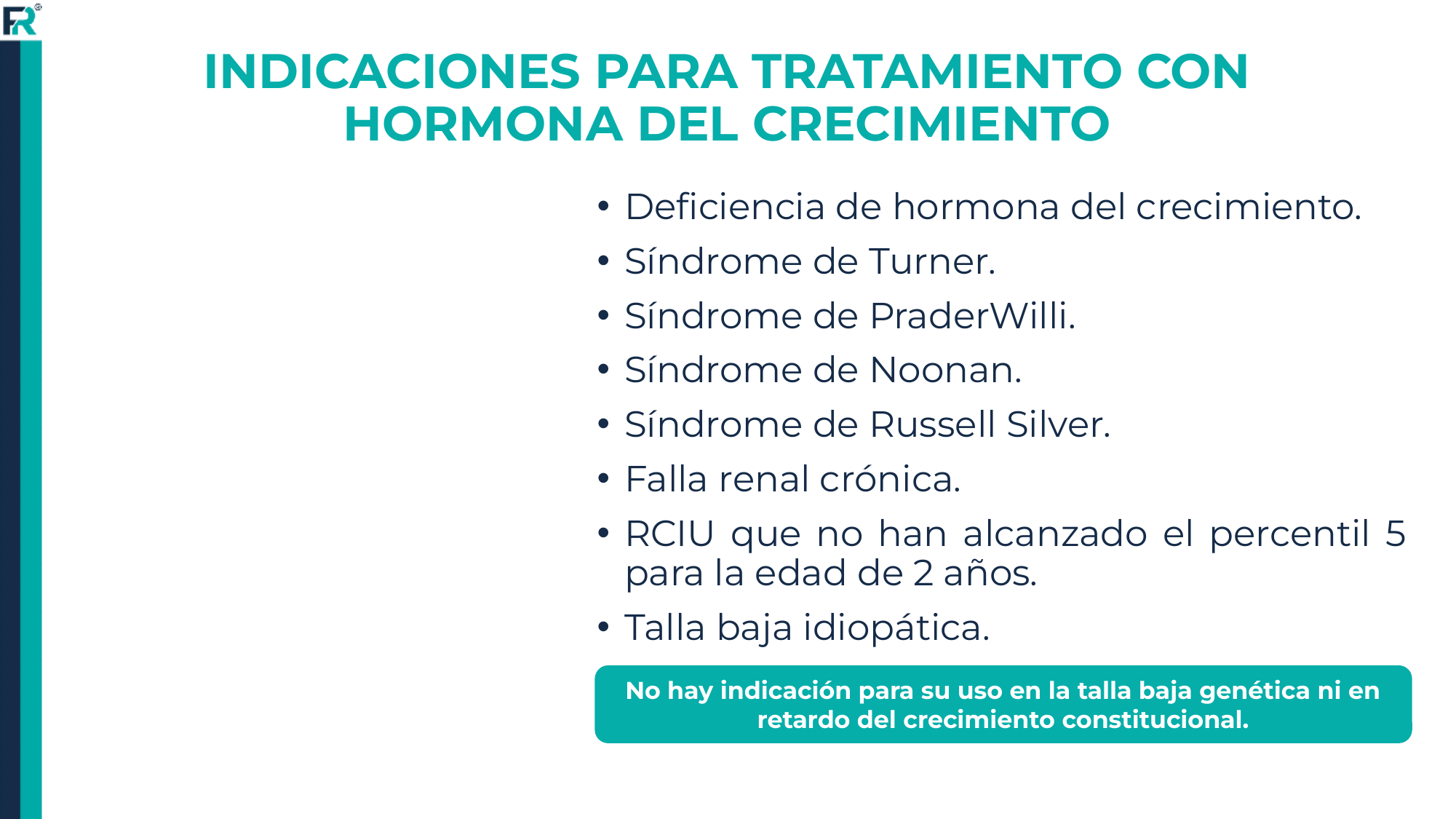

INDICACIONES PARA TRATAMIENTO CON HORMONA DEL CRECIMIENTO
Deficiencia de hormona del crecimiento.
Síndrome de Turner.
Síndrome de PraderWilli.
Síndrome de Noonan.
Síndrome de Russell Silver.
Falla renal crónica.
RCIU que no han alcanzado el percentil 5 para la edad de 2 años.
Talla baja idiopática.
No hay indicación para su uso en la talla baja genética ni en retardo del crecimiento constitucional.